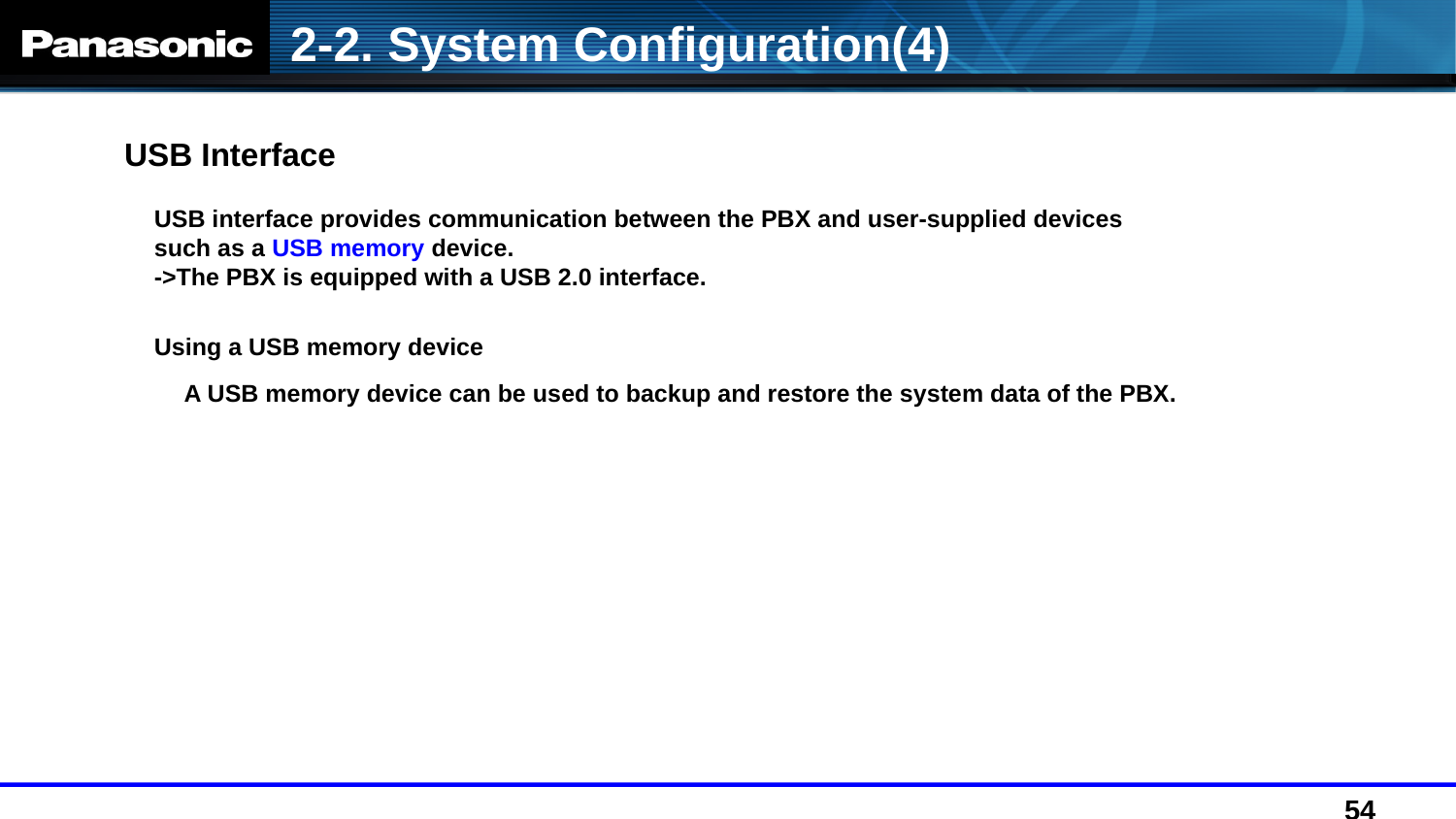

2-2. System Configuration(4)
USB Interface
USB interface provides communication between the PBX and user-supplied devices
such as a USB memory device.
->The PBX is equipped with a USB 2.0 interface.
Using a USB memory device
A USB memory device can be used to backup and restore the system data of the PBX.